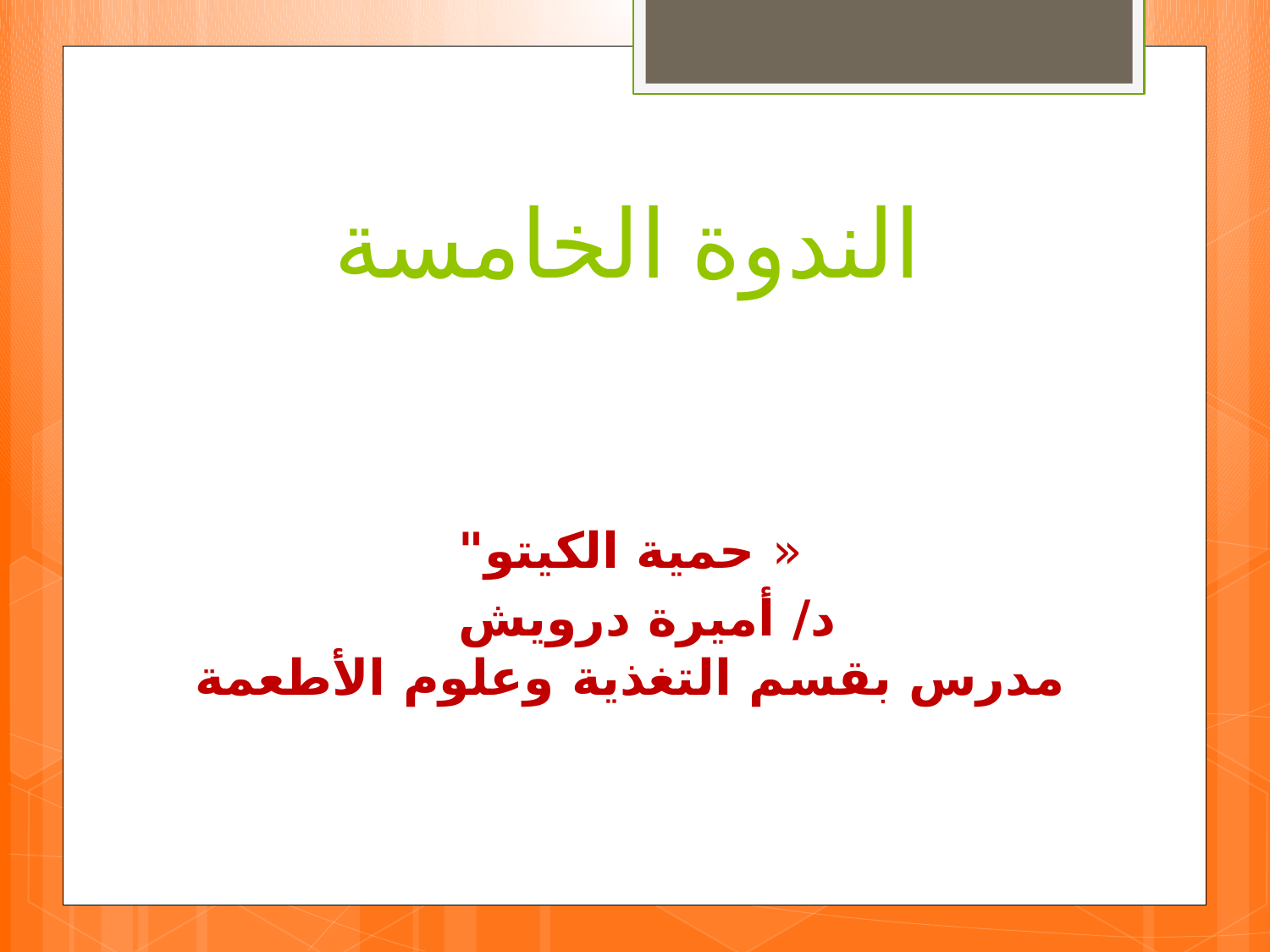

# الندوة الخامسة
 « حمية الكيتو"

د/ أميرة درويش
 مدرس بقسم التغذية وعلوم الأطعمة